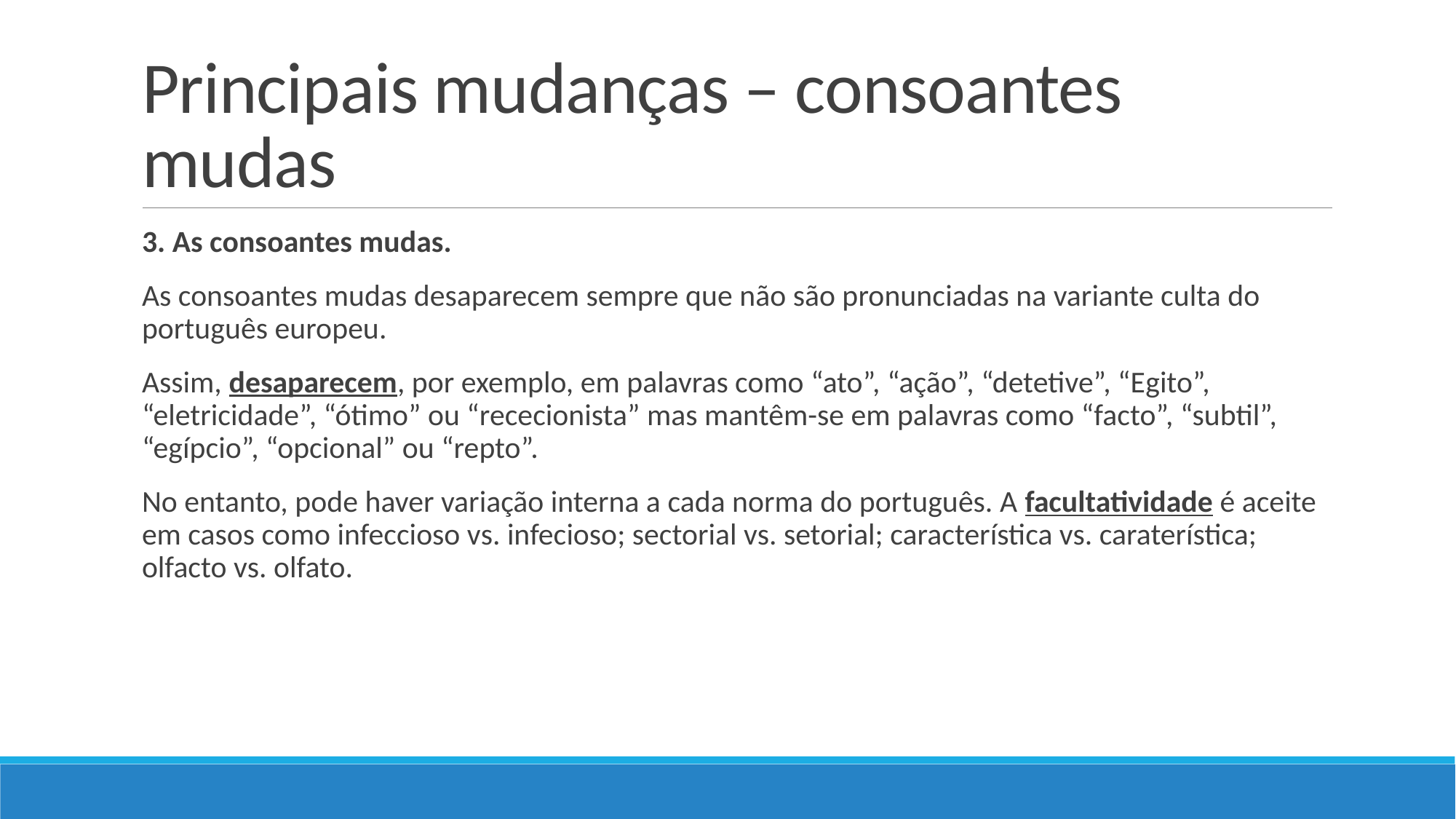

# Principais mudanças – consoantes mudas
3. As consoantes mudas.
As consoantes mudas desaparecem sempre que não são pronunciadas na variante culta do português europeu.
Assim, desaparecem, por exemplo, em palavras como “ato”, “ação”, “detetive”, “Egito”, “eletricidade”, “ótimo” ou “rececionista” mas mantêm-se em palavras como “facto”, “subtil”, “egípcio”, “opcional” ou “repto”.
No entanto, pode haver variação interna a cada norma do português. A facultatividade é aceite em casos como infeccioso vs. infecioso; sectorial vs. setorial; característica vs. caraterística; olfacto vs. olfato.